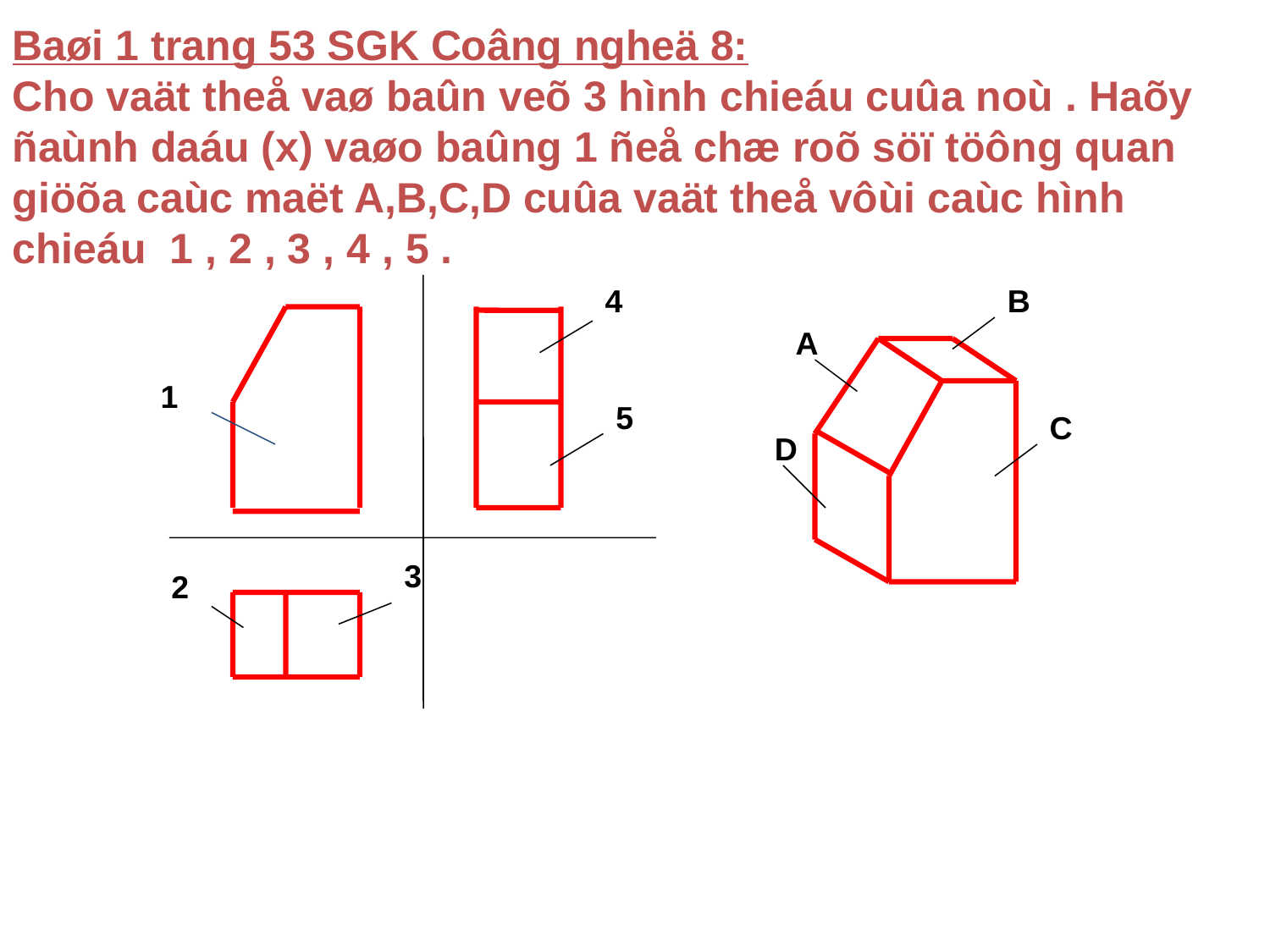

Baøi 1 trang 53 SGK Coâng ngheä 8:                                      Cho vaät theå vaø baûn veõ 3 hình chieáu cuûa noù . Haõy ñaùnh daáu (x) vaøo baûng 1 ñeå chæ roõ söï töông quan giöõa caùc maët A,B,C,D cuûa vaät theå vôùi caùc hình chieáu  1 , 2 , 3 , 4 , 5 .
4

1
5

3
2

B
A

C
D